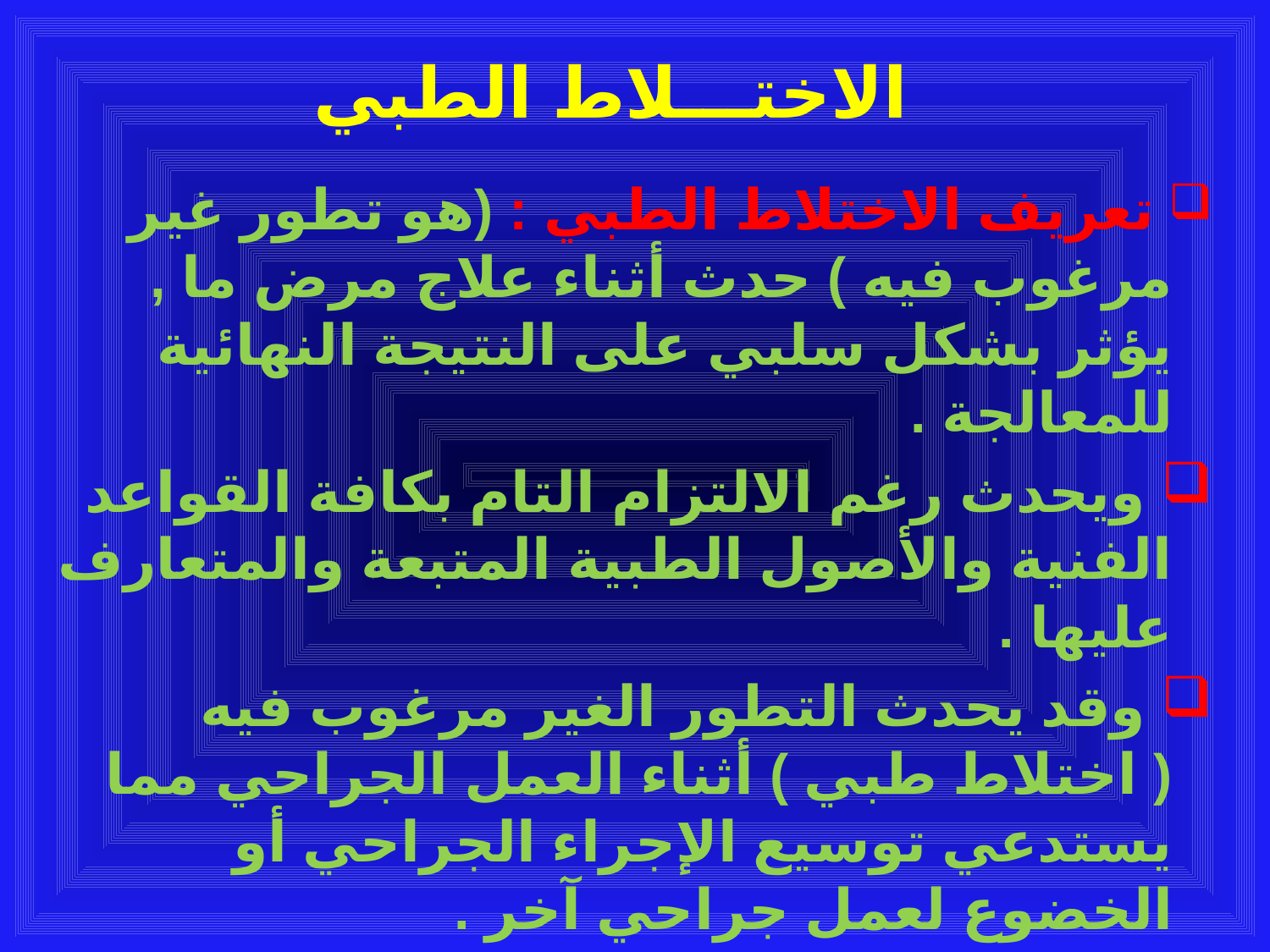

# الاختـــلاط الطبي
 تعريف الاختلاط الطبي : (هو تطور غير مرغوب فيه ) حدث أثناء علاج مرض ما , يؤثر بشكل سلبي على النتيجة النهائية للمعالجة .
 ويحدث رغم الالتزام التام بكافة القواعد الفنية والأصول الطبية المتبعة والمتعارف عليها .
 وقد يحدث التطور الغير مرغوب فيه ( اختلاط طبي ) أثناء العمل الجراحي مما يستدعي توسيع الإجراء الجراحي أو الخضوع لعمل جراحي آخر .